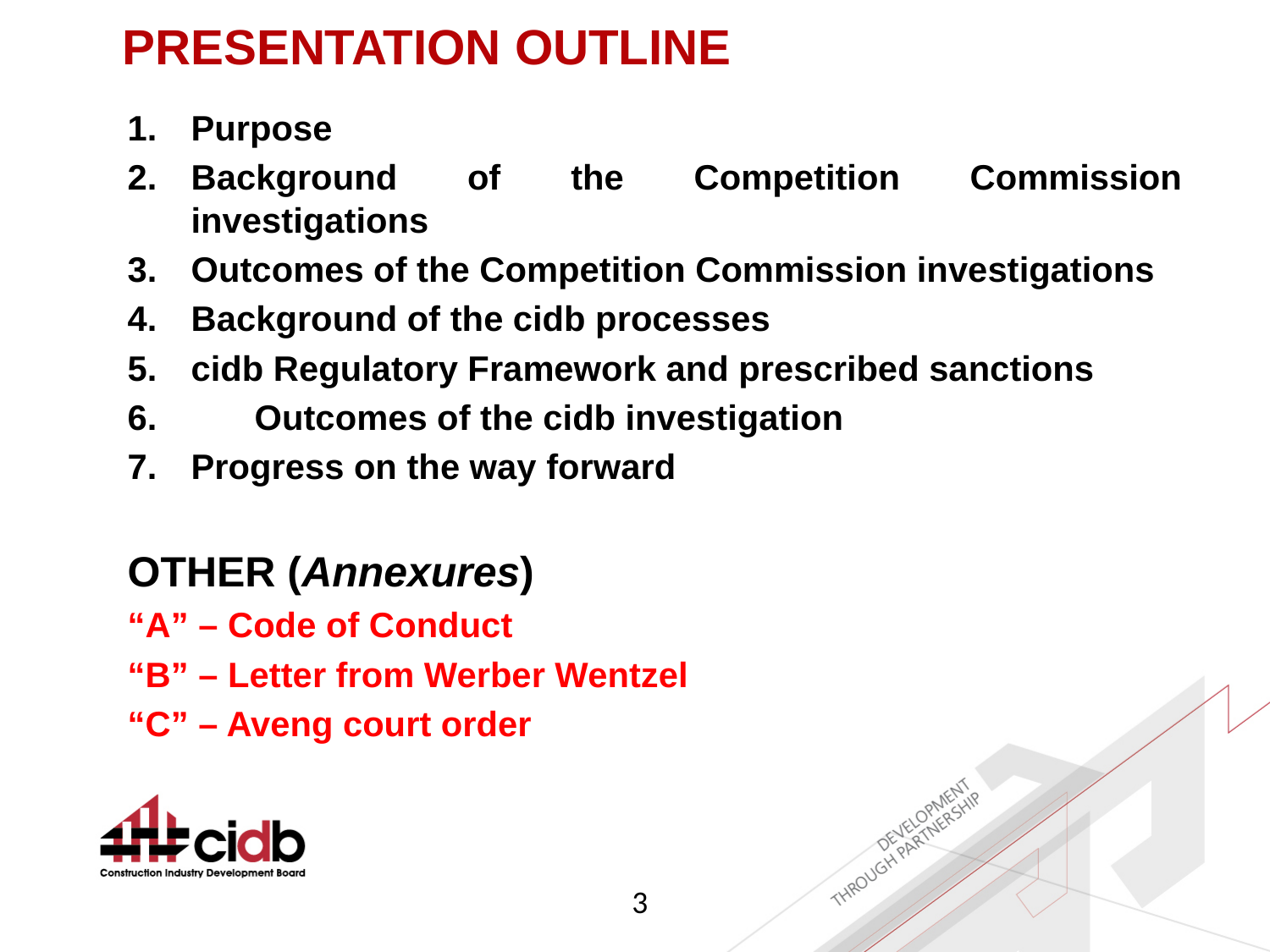

PRESENTATION OUTLINE
Purpose
Background of the Competition Commission investigations
Outcomes of the Competition Commission investigations
Background of the cidb processes
cidb Regulatory Framework and prescribed sanctions
6. 	Outcomes of the cidb investigation
Progress on the way forward

OTHER (Annexures)
“A” – Code of Conduct
“B” – Letter from Werber Wentzel
“C” – Aveng court order

3